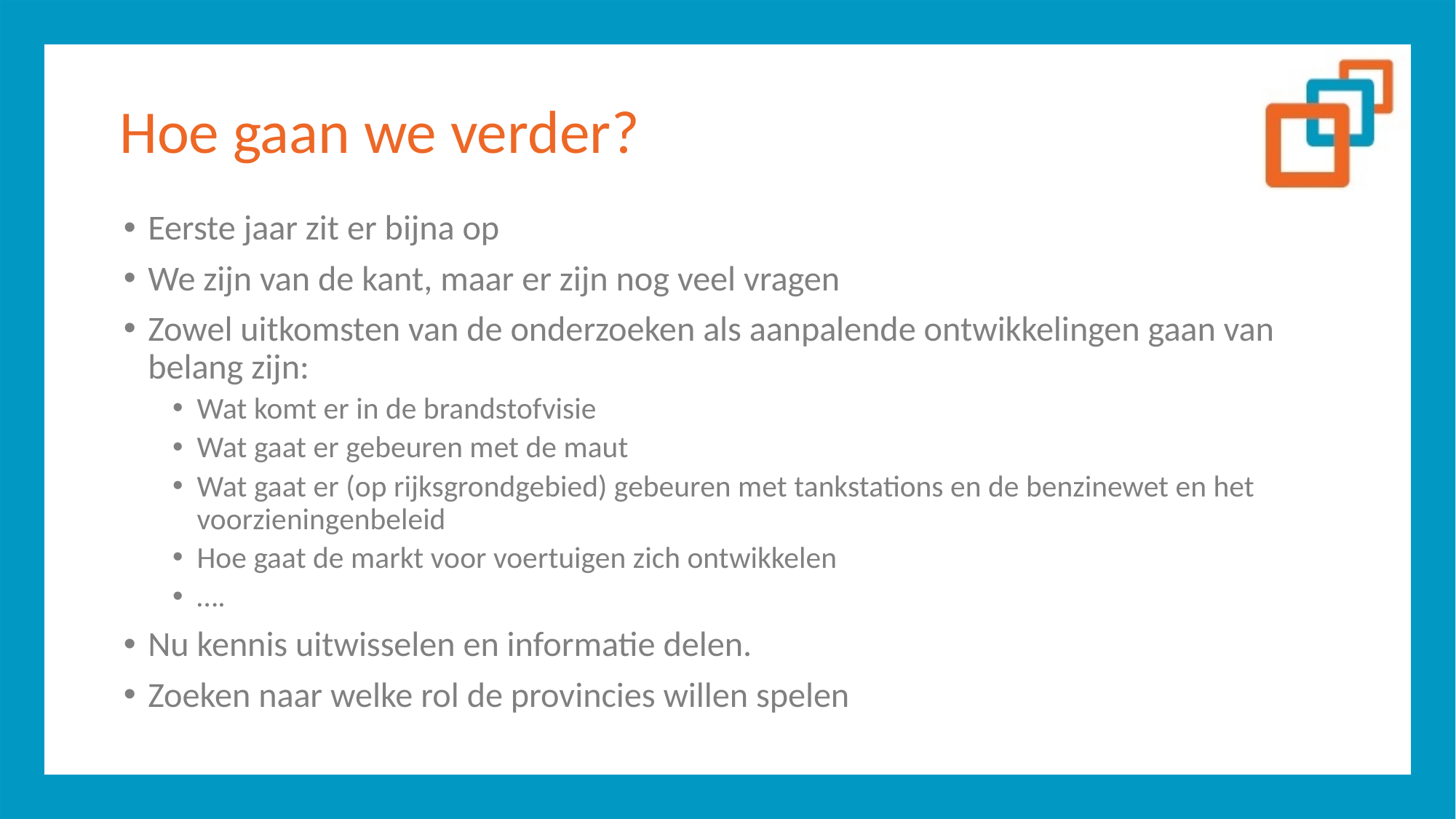

# Hoe gaan we verder?
Eerste jaar zit er bijna op
We zijn van de kant, maar er zijn nog veel vragen
Zowel uitkomsten van de onderzoeken als aanpalende ontwikkelingen gaan van belang zijn:
Wat komt er in de brandstofvisie
Wat gaat er gebeuren met de maut
Wat gaat er (op rijksgrondgebied) gebeuren met tankstations en de benzinewet en het voorzieningenbeleid
Hoe gaat de markt voor voertuigen zich ontwikkelen
….
Nu kennis uitwisselen en informatie delen.
Zoeken naar welke rol de provincies willen spelen